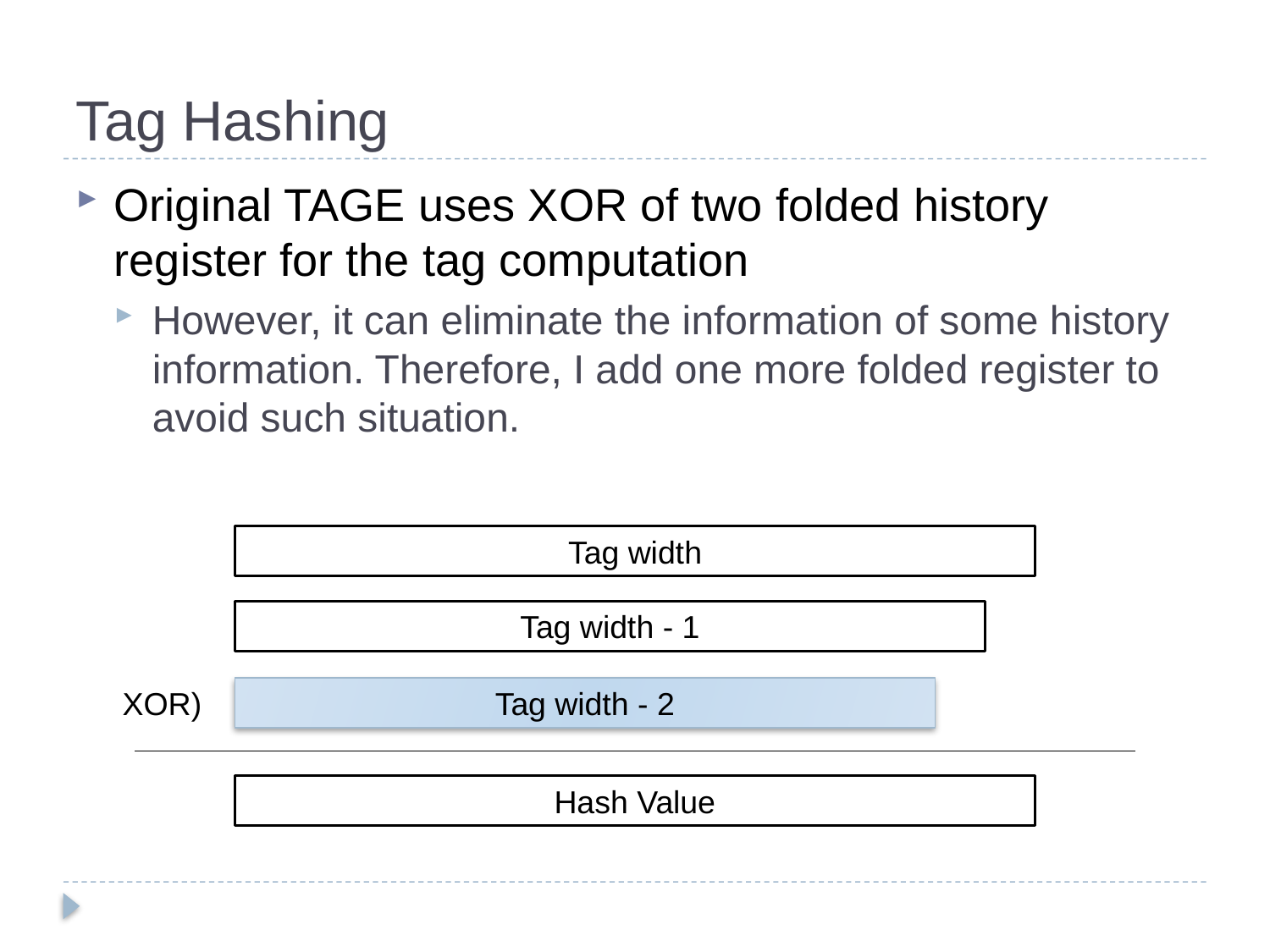

# Tag Hashing
Original TAGE uses XOR of two folded history register for the tag computation
However, it can eliminate the information of some history information. Therefore, I add one more folded register to avoid such situation.
Tag width
Tag width - 1
XOR)
Tag width - 2
Hash Value